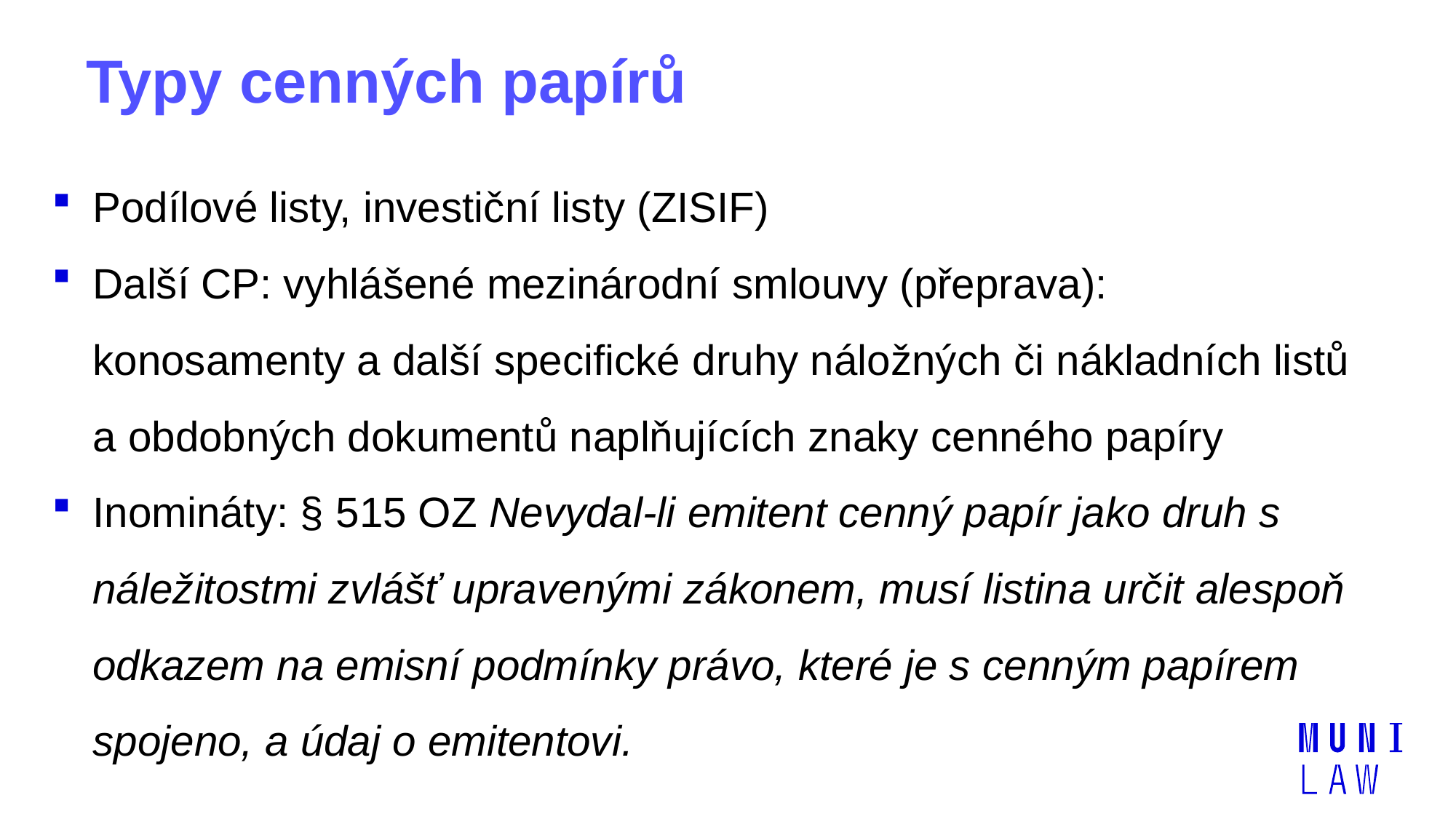

# Typy cenných papírů
Podílové listy, investiční listy (ZISIF)
Další CP: vyhlášené mezinárodní smlouvy (přeprava): konosamenty a další specifické druhy náložných či nákladních listů a obdobných dokumentů naplňujících znaky cenného papíry
Inomináty: § 515 OZ Nevydal-li emitent cenný papír jako druh s náležitostmi zvlášť upravenými zákonem, musí listina určit alespoň odkazem na emisní podmínky právo, které je s cenným papírem spojeno, a údaj o emitentovi.